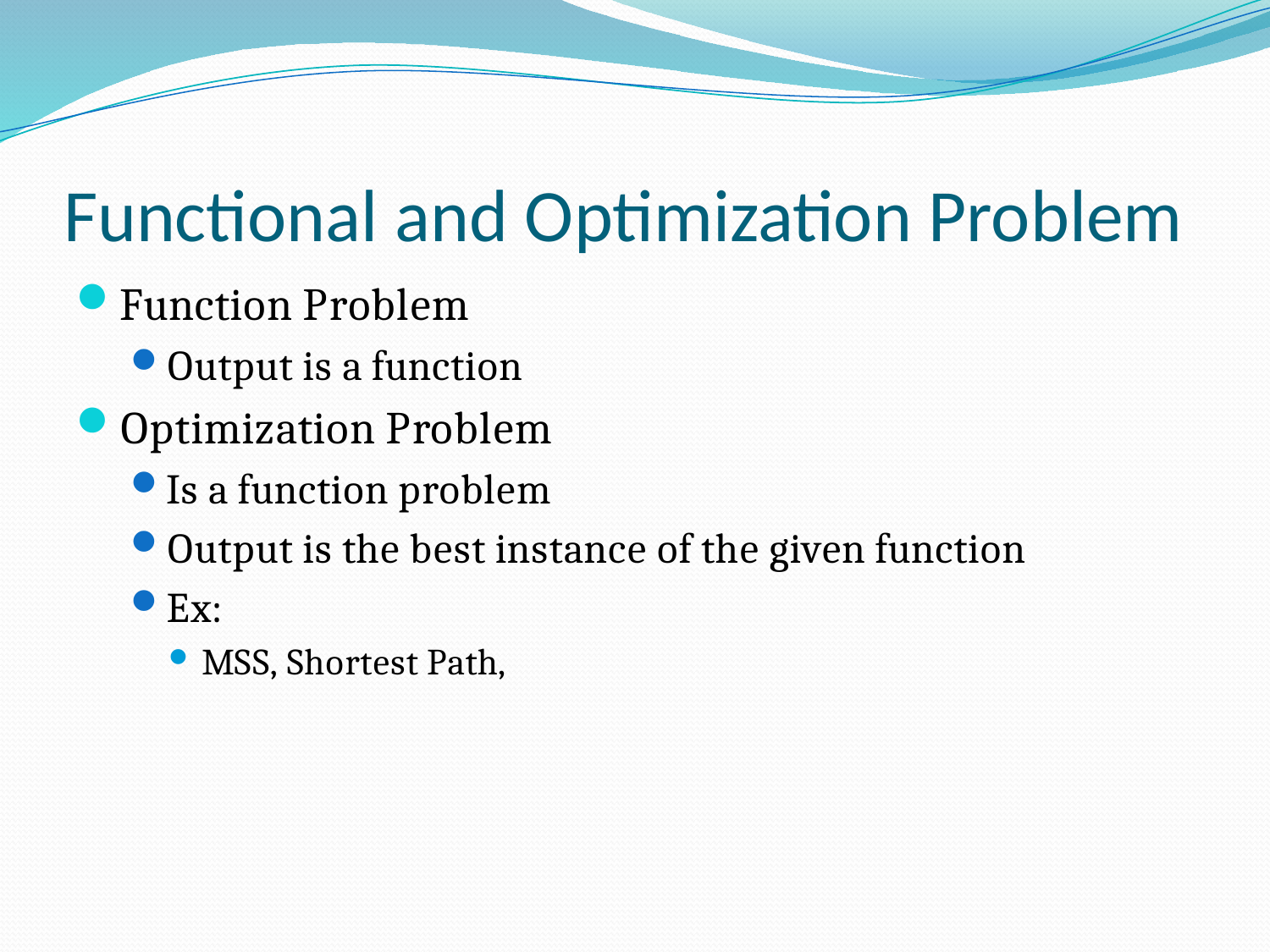

# Functional and Optimization Problem
Function Problem
Output is a function
Optimization Problem
Is a function problem
Output is the best instance of the given function
Ex:
MSS, Shortest Path,